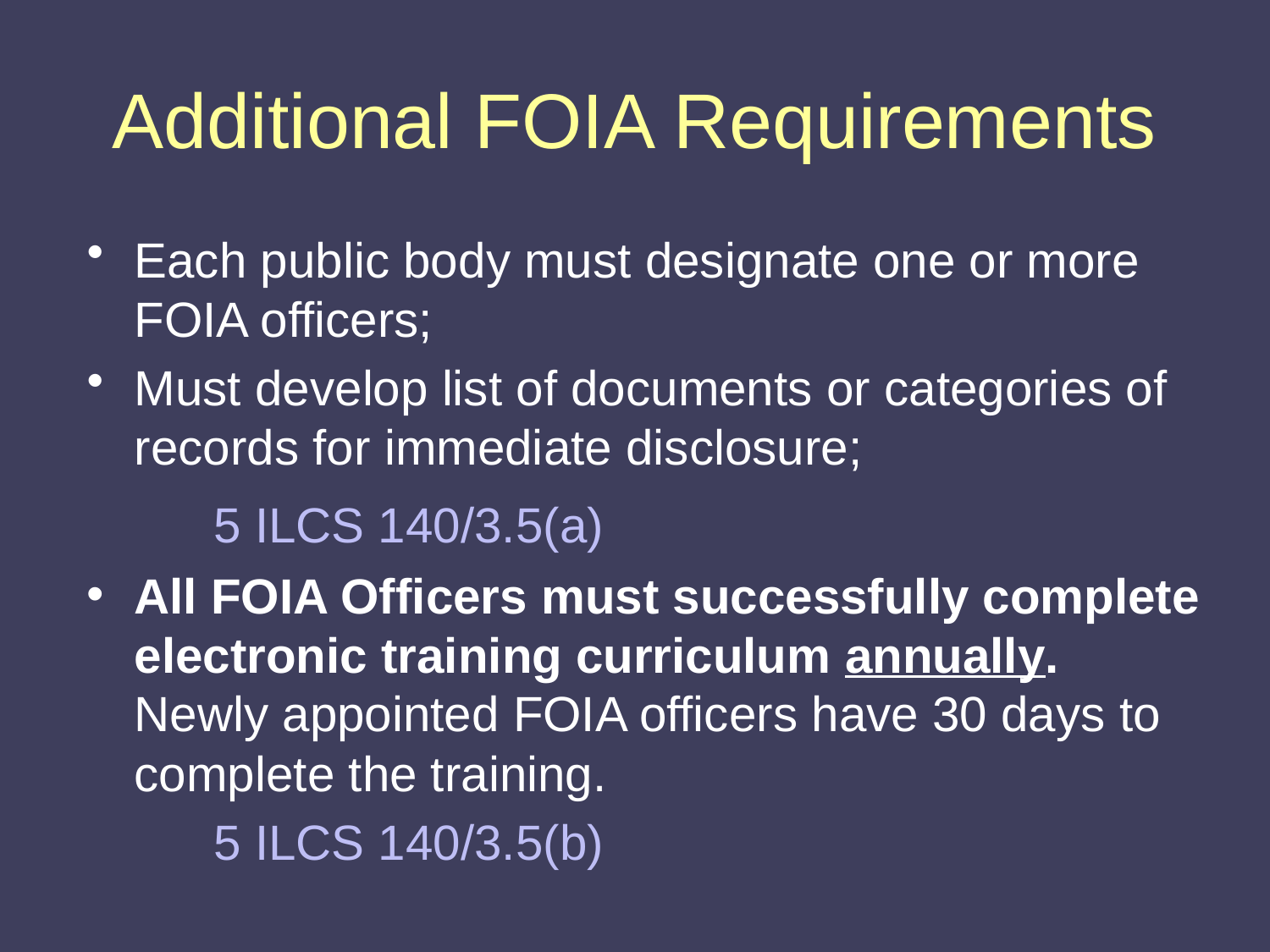

# Additional FOIA Requirements
Each public body must designate one or more FOIA officers;
Must develop list of documents or categories of records for immediate disclosure;
	5 ILCS 140/3.5(a)
All FOIA Officers must successfully complete electronic training curriculum annually. Newly appointed FOIA officers have 30 days to complete the training.
	5 ILCS 140/3.5(b)